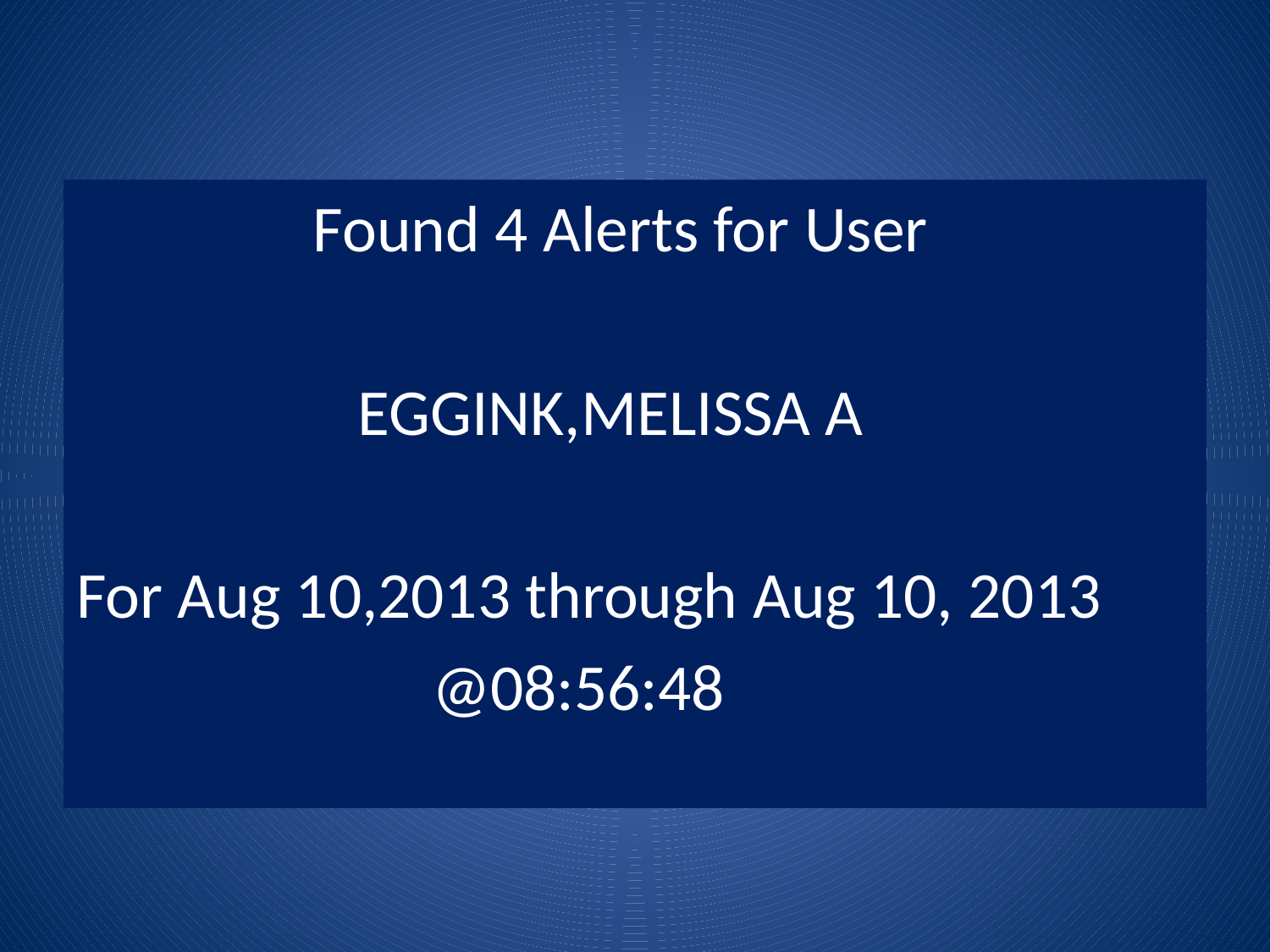

Found 4 Alerts for User

                   EGGINK,MELISSA A

For Aug 10,2013 through Aug 10, 2013
                        @08:56:48